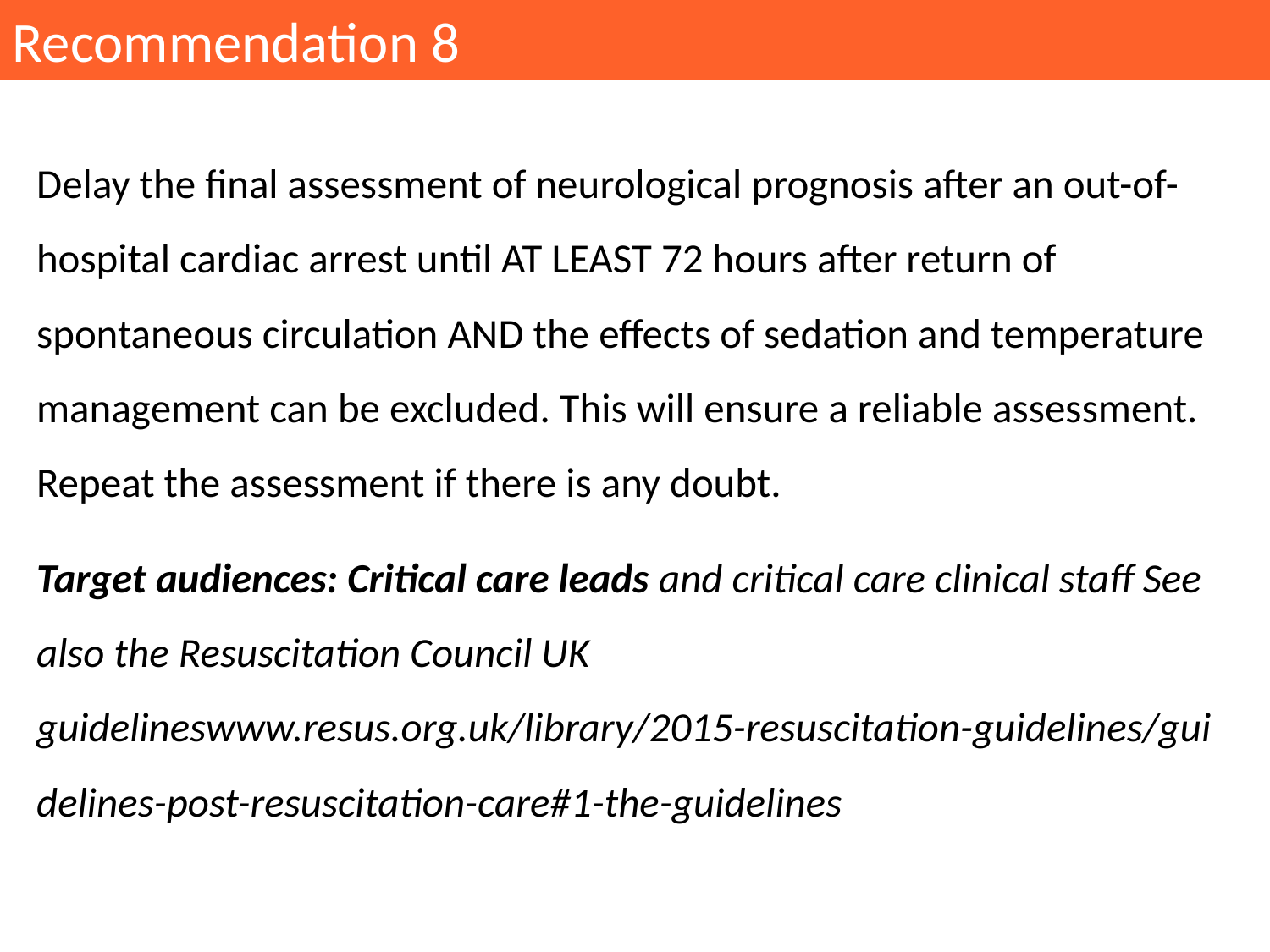

Recommendation 8
Delay the final assessment of neurological prognosis after an out-of-hospital cardiac arrest until AT LEAST 72 hours after return of spontaneous circulation AND the effects of sedation and temperature management can be excluded. This will ensure a reliable assessment. Repeat the assessment if there is any doubt.
Target audiences: Critical care leads and critical care clinical staff See also the Resuscitation Council UK guidelineswww.resus.org.uk/library/2015-resuscitation-guidelines/guidelines-post-resuscitation-care#1-the-guidelines